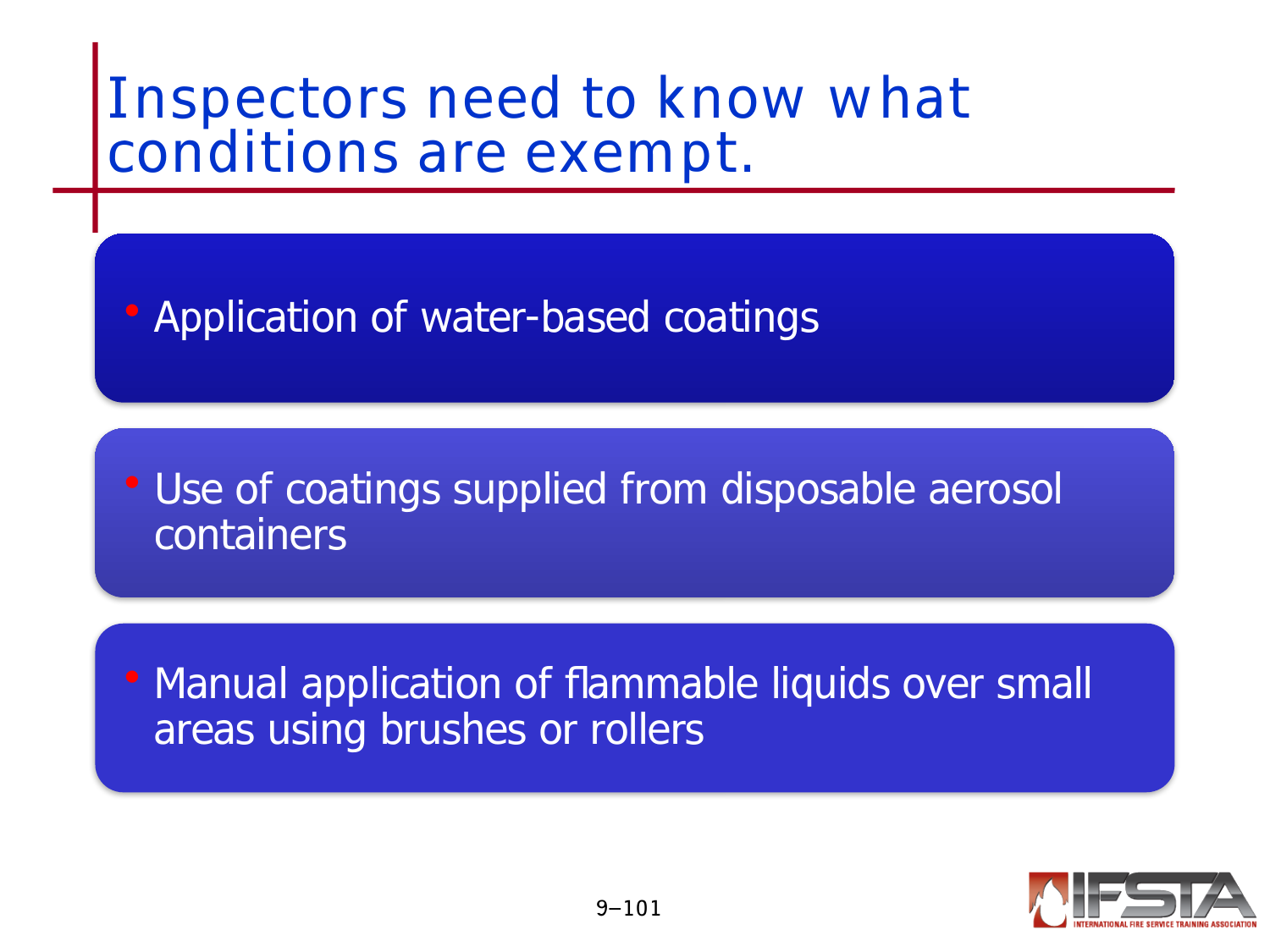

# Inspectors need to know what conditions are exempt.
Application of water-based coatings
Use of coatings supplied from disposable aerosol containers
Manual application of flammable liquids over small areas using brushes or rollers
9–101